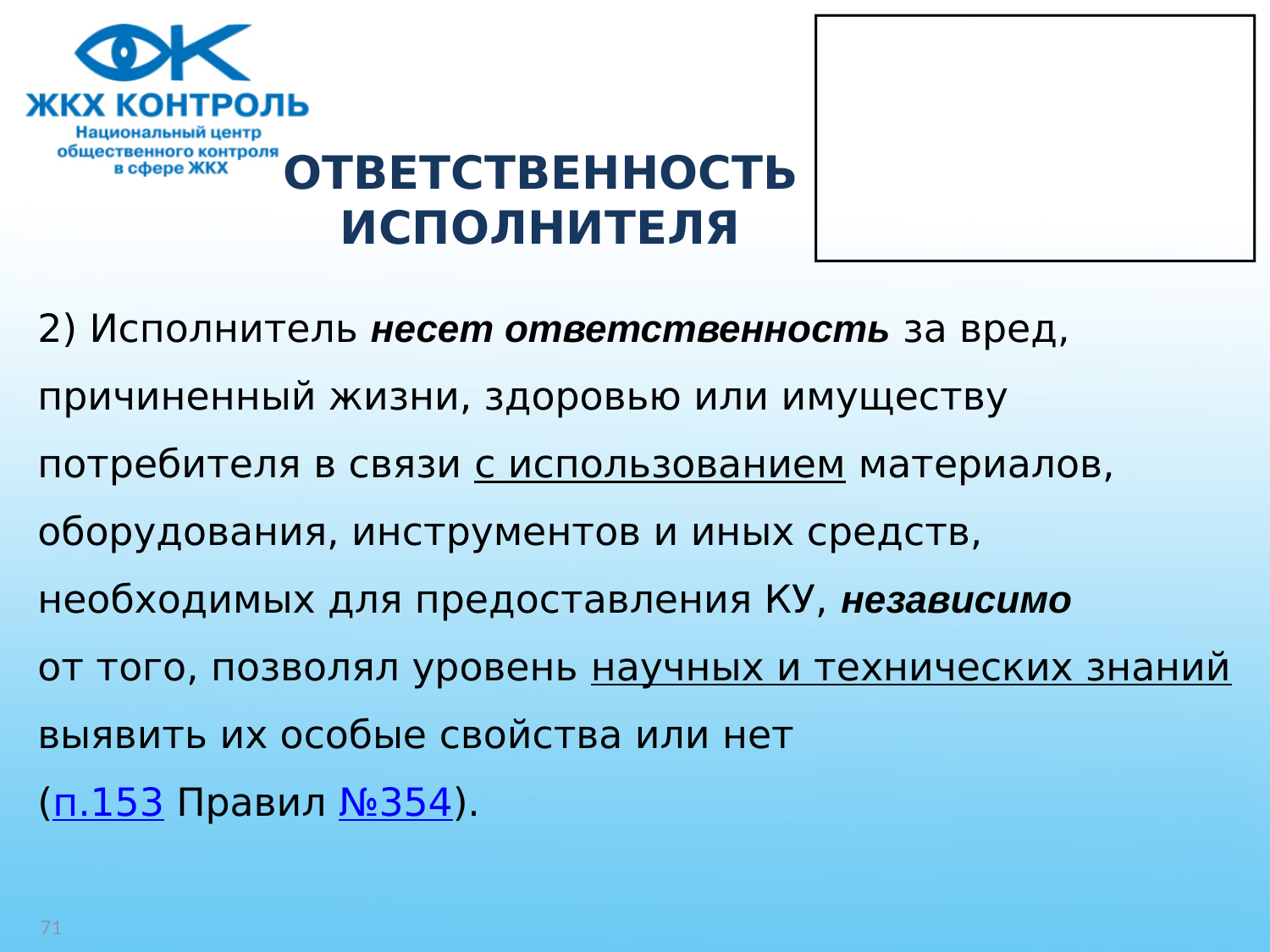

# ОТВЕТСТВЕННОСТЬ ИСПОЛНИТЕЛЯ
2) Исполнитель несет ответственность за вред,
причиненный жизни, здоровью или имуществу
потребителя в связи с использованием материалов,
оборудования, инструментов и иных средств,
необходимых для предоставления КУ, независимо
от того, позволял уровень научных и технических знаний
выявить их особые свойства или нет
(п.153 Правил №354).

71